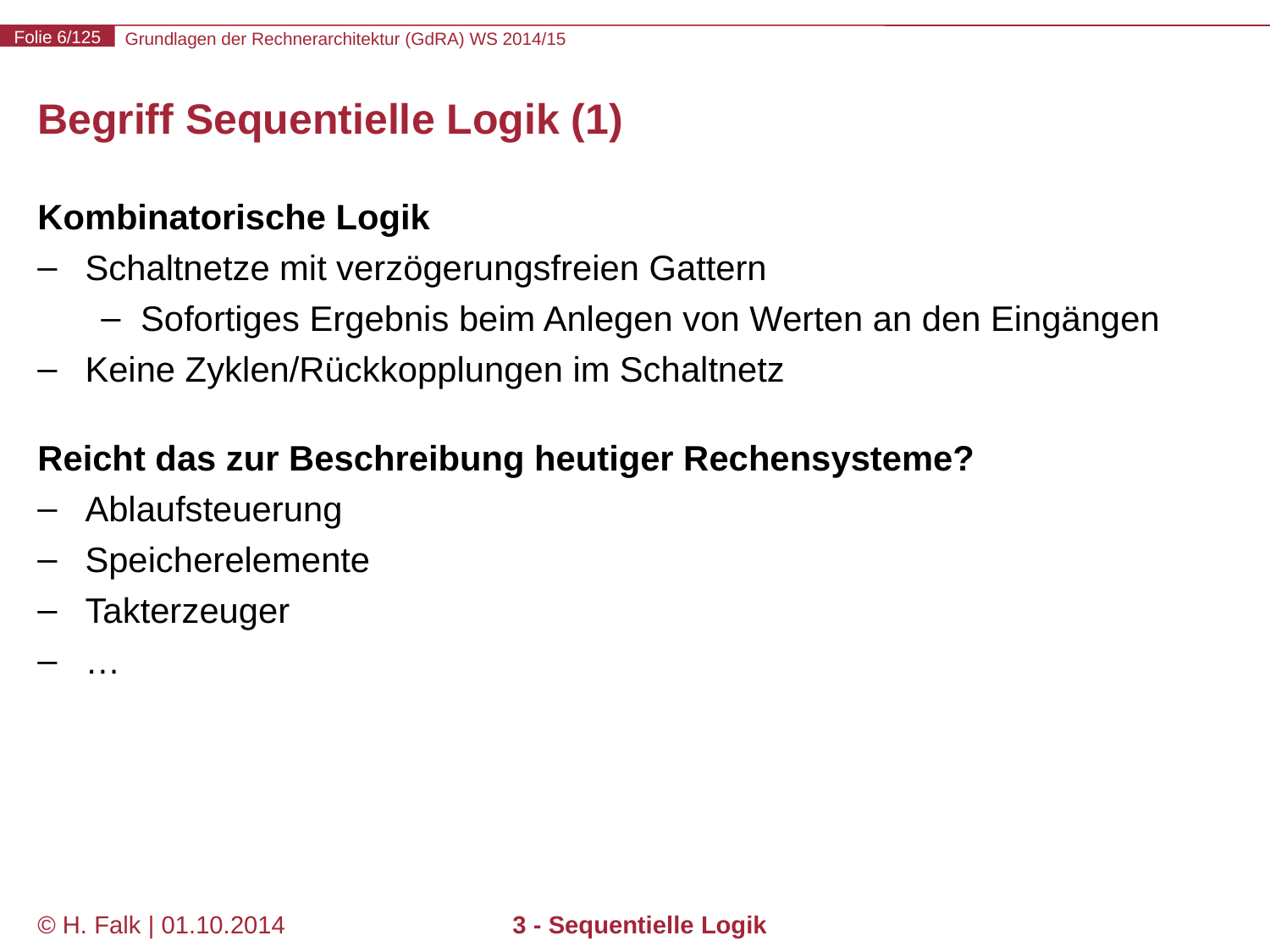

# Begriff Sequentielle Logik (1)
Kombinatorische Logik
Schaltnetze mit verzögerungsfreien Gattern
Sofortiges Ergebnis beim Anlegen von Werten an den Eingängen
Keine Zyklen/Rückkopplungen im Schaltnetz

Reicht das zur Beschreibung heutiger Rechensysteme?
Ablaufsteuerung
Speicherelemente
Takterzeuger
…

© H. Falk | 01.10.2014
3 - Sequentielle Logik